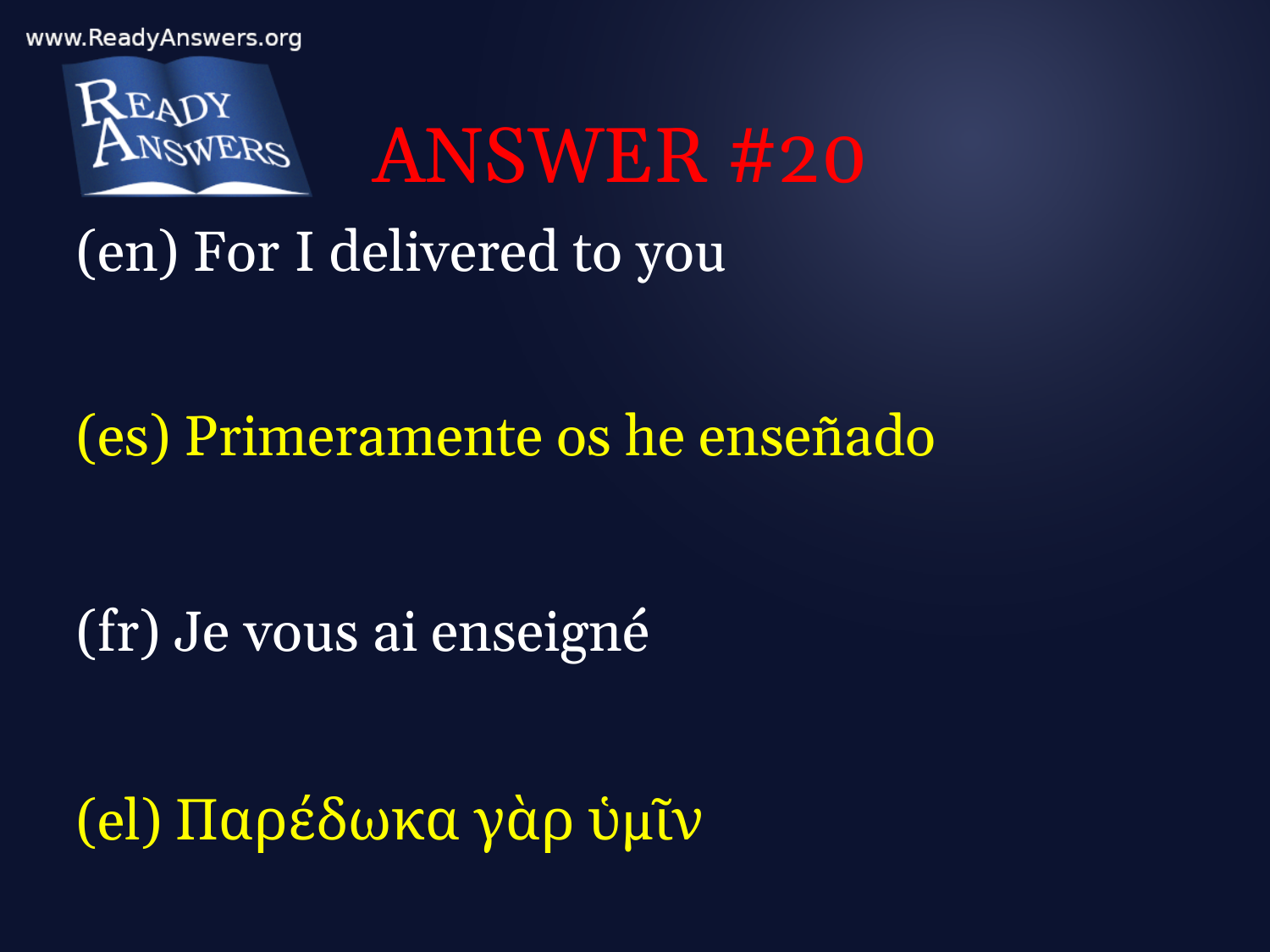

# ANSWER #20
(en) For I delivered to you
(es) Primeramente os he enseñado
(fr) Je vous ai enseigné
(el) Παρέδωκα γὰρ ὑμῖν